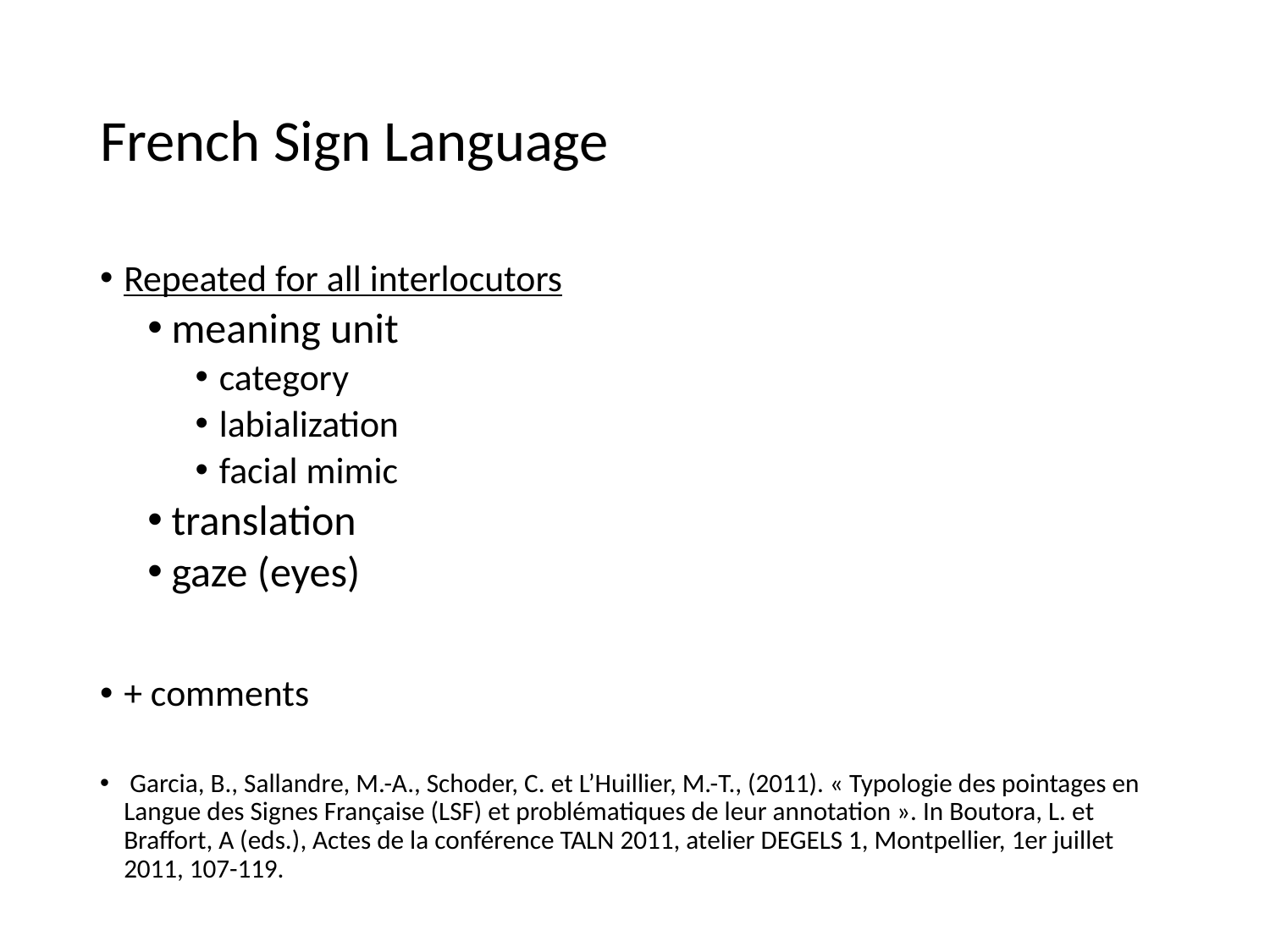

# French Sign Language
Repeated for all interlocutors
meaning unit
category
labialization
facial mimic
translation
gaze (eyes)

+ comments

 Garcia, B., Sallandre, M.-A., Schoder, C. et L’Huillier, M.-T., (2011). « Typologie des pointages en Langue des Signes Française (LSF) et problématiques de leur annotation ». In Boutora, L. et Braffort, A (eds.), Actes de la conférence TALN 2011, atelier DEGELS 1, Montpellier, 1er juillet 2011, 107-119.